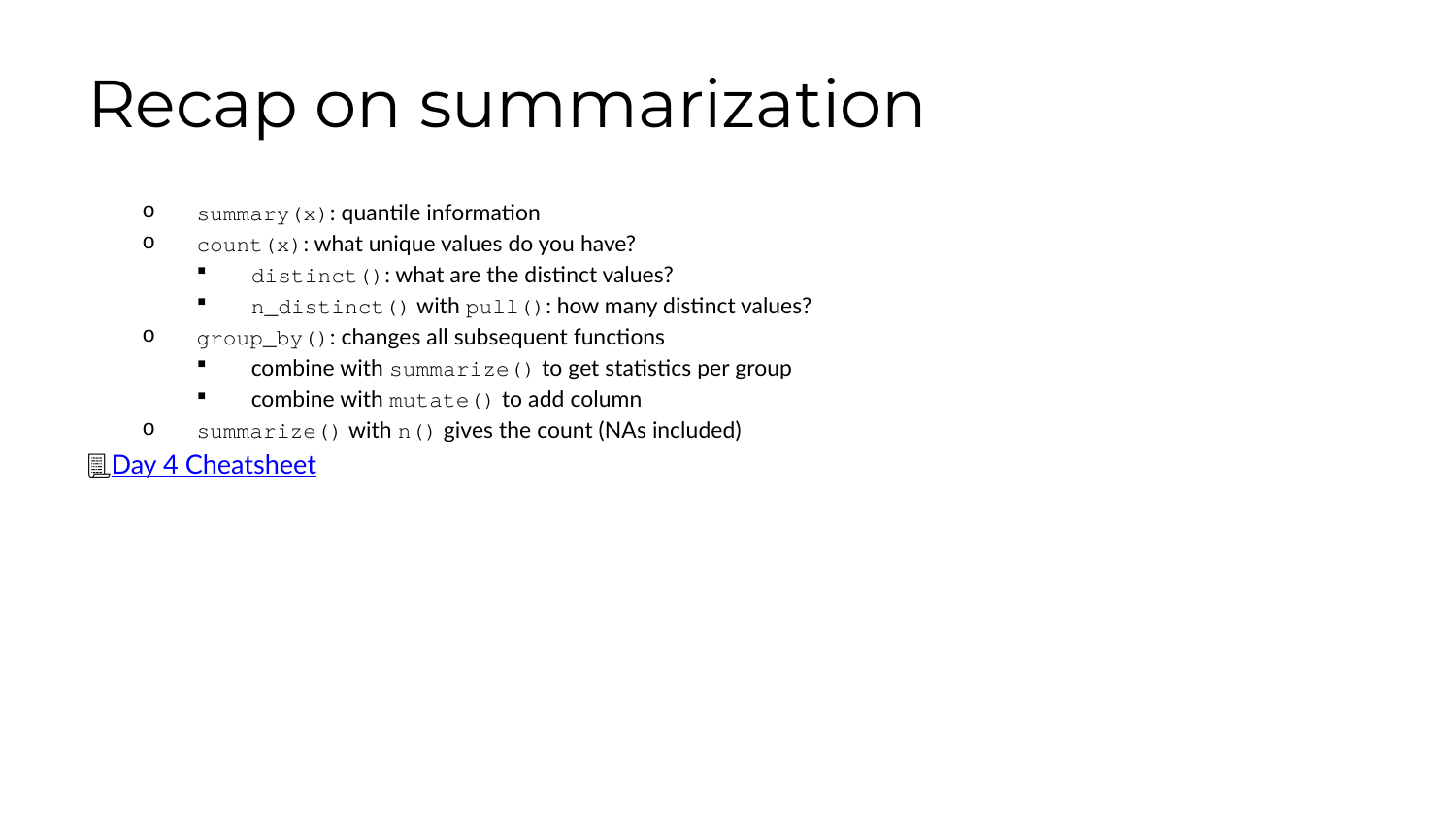

# Recap on summarization
summary(x): quantile information
count(x): what unique values do you have?
distinct(): what are the distinct values?
n_distinct() with pull(): how many distinct values?
group_by(): changes all subsequent functions
combine with summarize() to get statistics per group
combine with mutate() to add column
summarize() with n() gives the count (NAs included)
📃Day 4 Cheatsheet